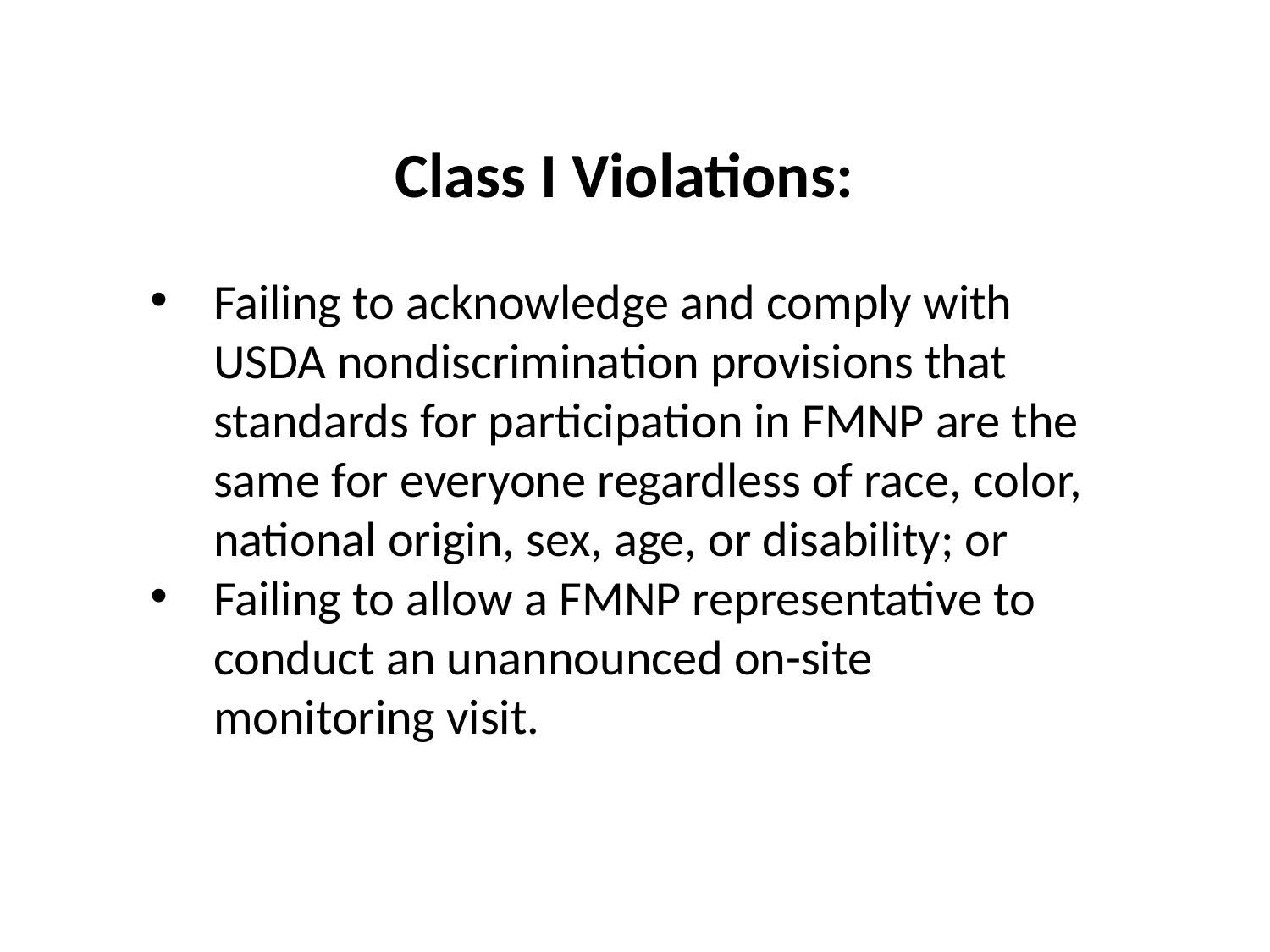

Class I Violations:

Failing to acknowledge and comply with USDA nondiscrimination provisions that standards for participation in FMNP are the same for everyone regardless of race, color, national origin, sex, age, or disability; or
Failing to allow a FMNP representative to conduct an unannounced on-site monitoring visit.